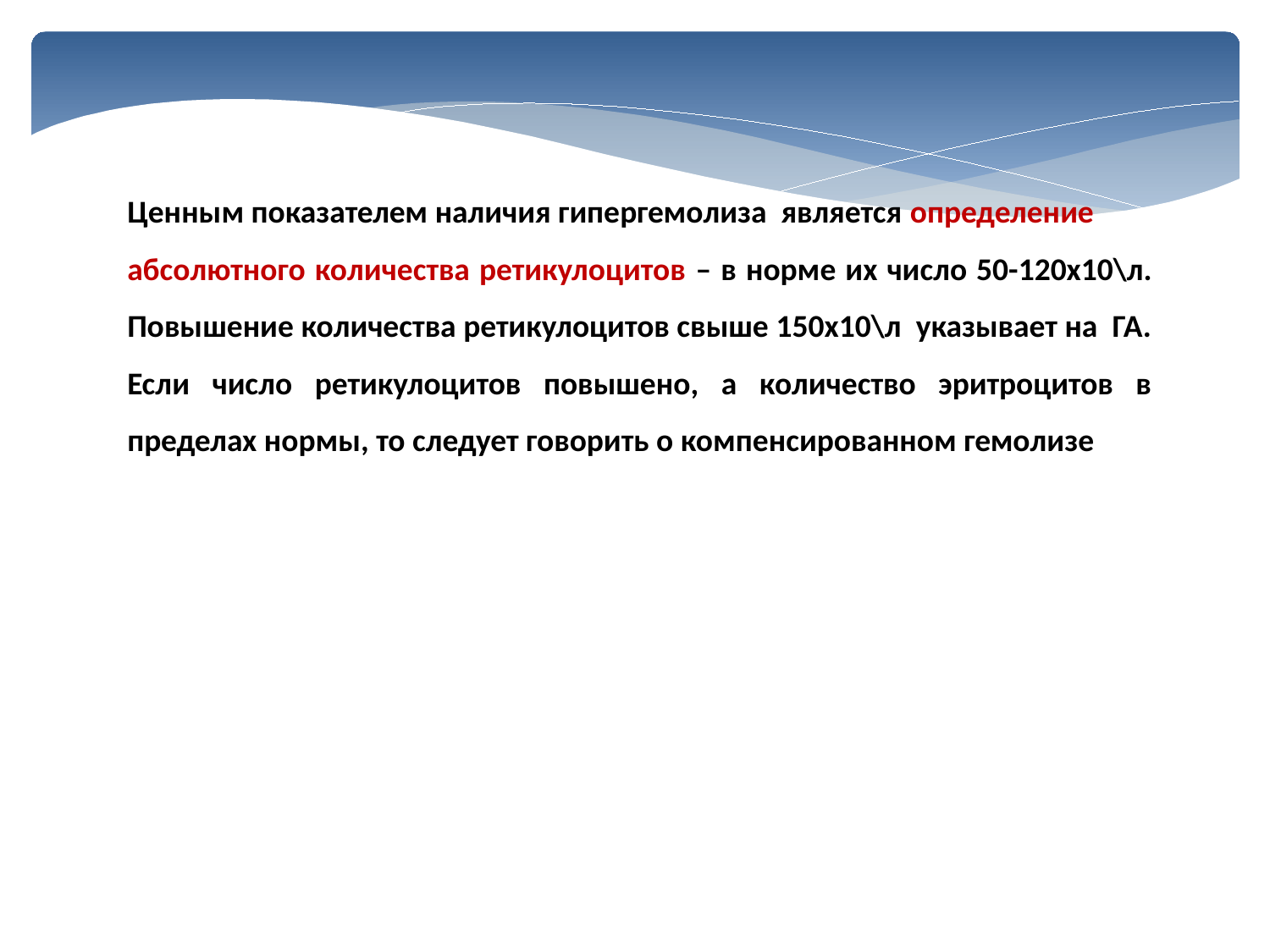

Ценным показателем наличия гипергемолиза  является определение
абсолютного количества ретикулоцитов – в норме их число 50-120х10\л. Повышение количества ретикулоцитов свыше 150х10\л  указывает на  ГА. Если число ретикулоцитов повышено, а количество эритроцитов в пределах нормы, то следует говорить о компенсированном гемолизе